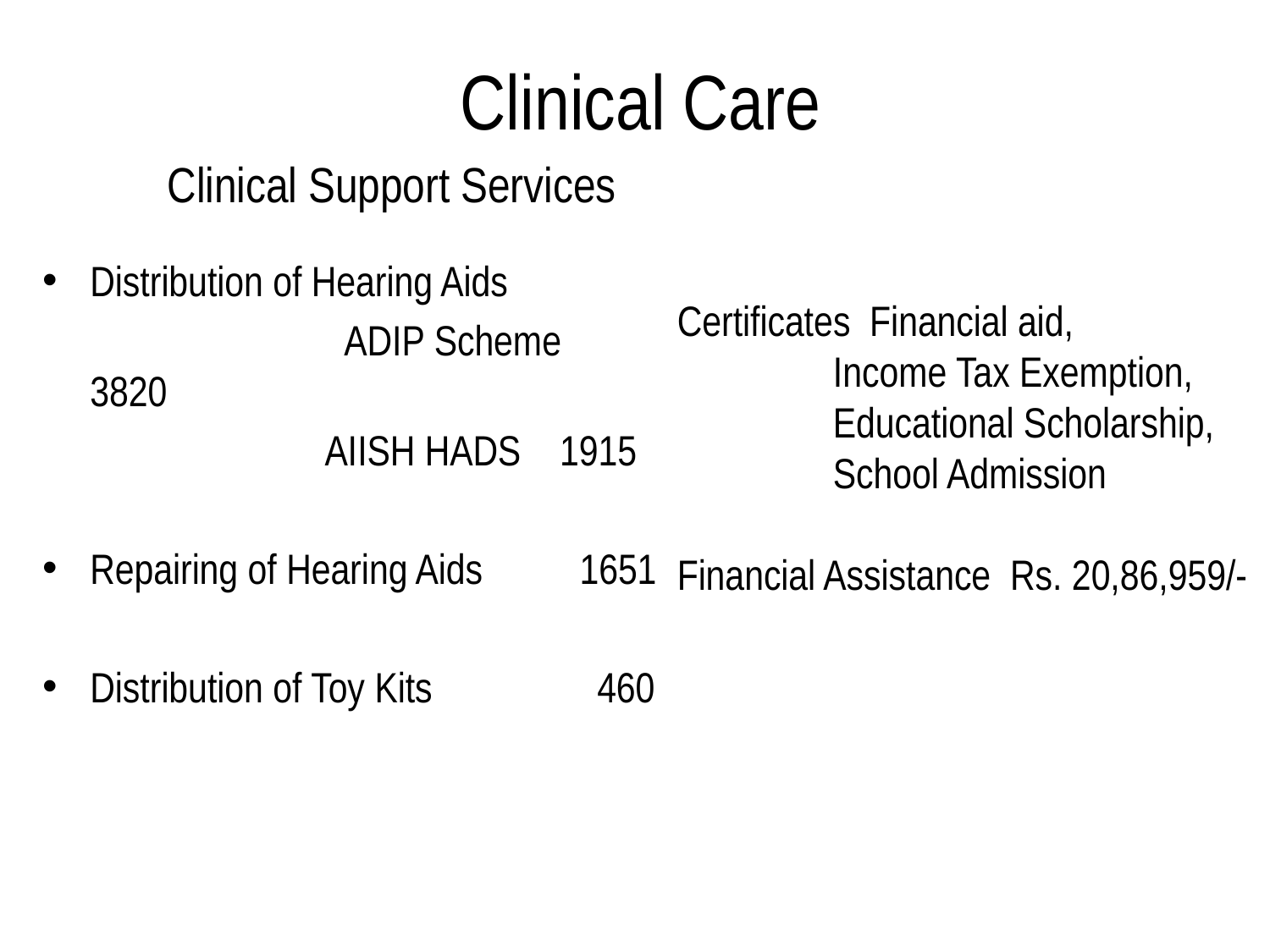

Clinical Care
# Clinical Support Services
Distribution of Hearing Aids
                     	ADIP Scheme    3820
                             AIISH HADS    1915

Repairing of Hearing Aids          1651

Distribution of Toy Kits                 460

Certificates  Financial aid,
                Income Tax Exemption,
                Educational Scholarship,
                School Admission

Financial Assistance  Rs. 20,86,959/-